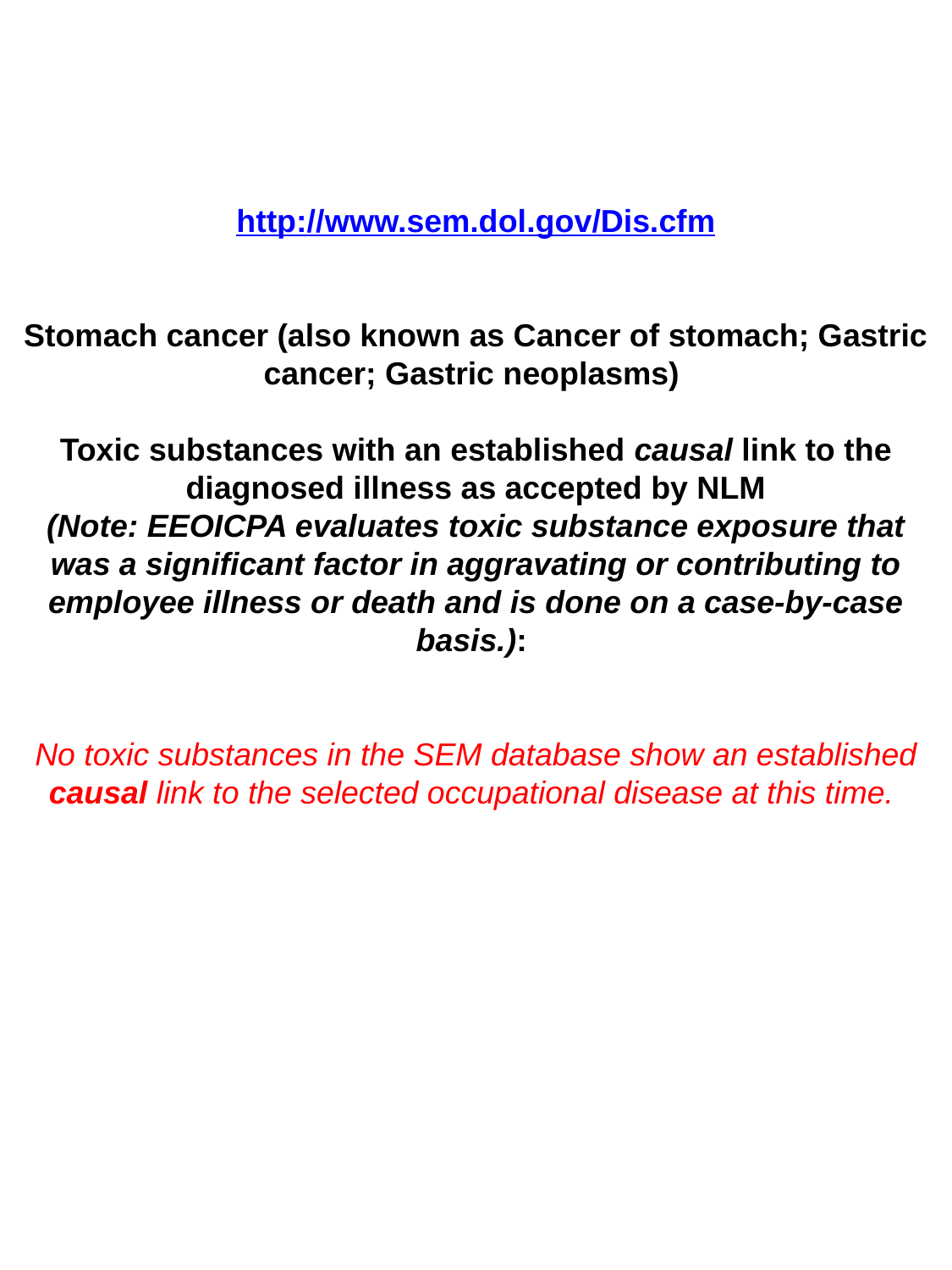

http://www.sem.dol.gov/Dis.cfm

Stomach cancer (also known as Cancer of stomach; Gastric cancer; Gastric neoplasms)
Toxic substances with an established causal link to the diagnosed illness as accepted by NLM
(Note: EEOICPA evaluates toxic substance exposure that was a significant factor in aggravating or contributing to employee illness or death and is done on a case-by-case basis.):

No toxic substances in the SEM database show an established causal link to the selected occupational disease at this time.
|  |
| --- |
|  |
|  |
| --- |
|  |
| --- |
|  |